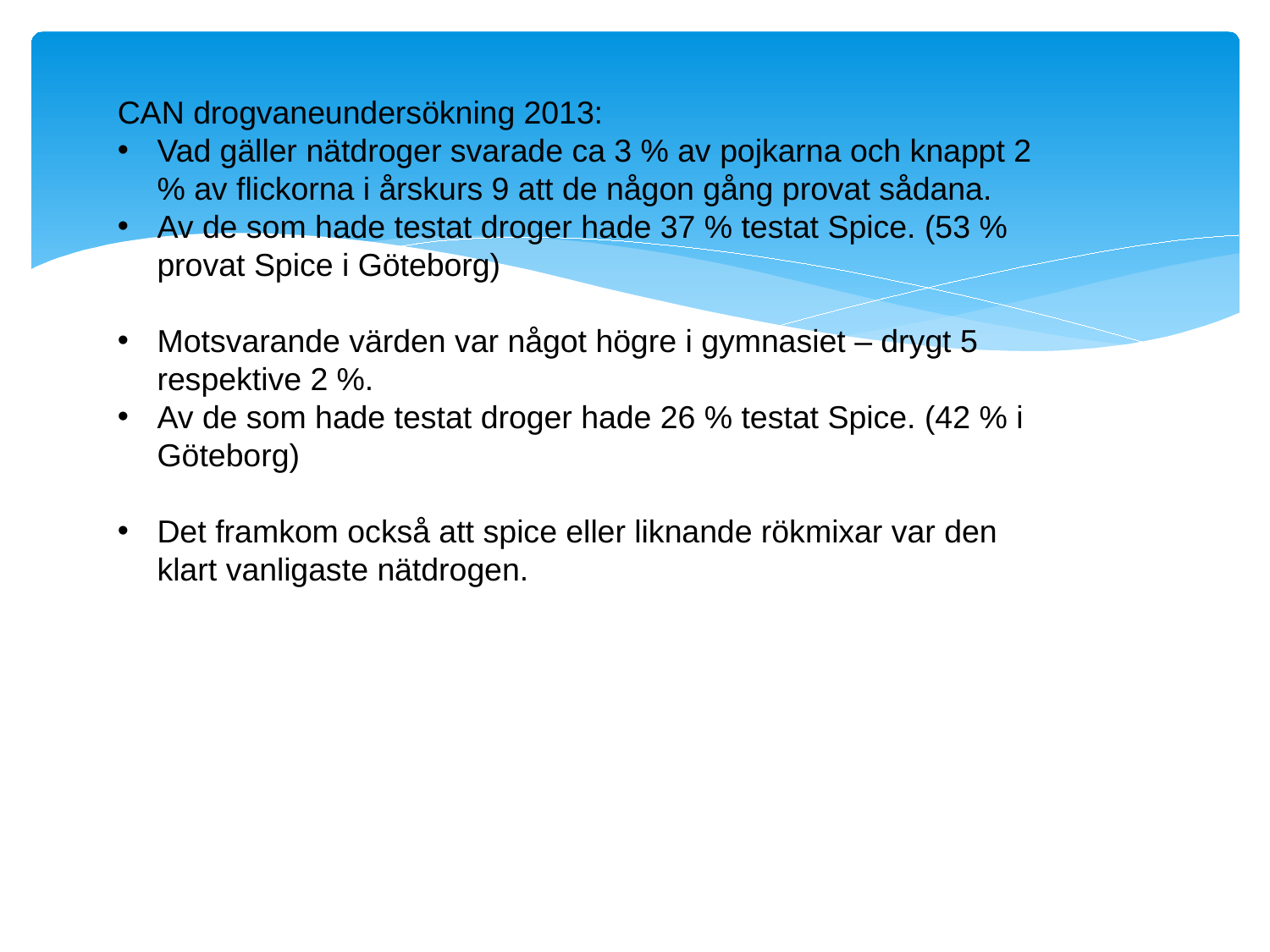

CAN drogvaneundersökning 2013:
Vad gäller nätdroger svarade ca 3 % av pojkarna och knappt 2 % av flickorna i årskurs 9 att de någon gång provat sådana.
Av de som hade testat droger hade 37 % testat Spice. (53 % provat Spice i Göteborg)

Motsvarande värden var något högre i gymnasiet – drygt 5 respektive 2 %.
Av de som hade testat droger hade 26 % testat Spice. (42 % i Göteborg)

Det framkom också att spice eller liknande rökmixar var den klart vanligaste nätdrogen.